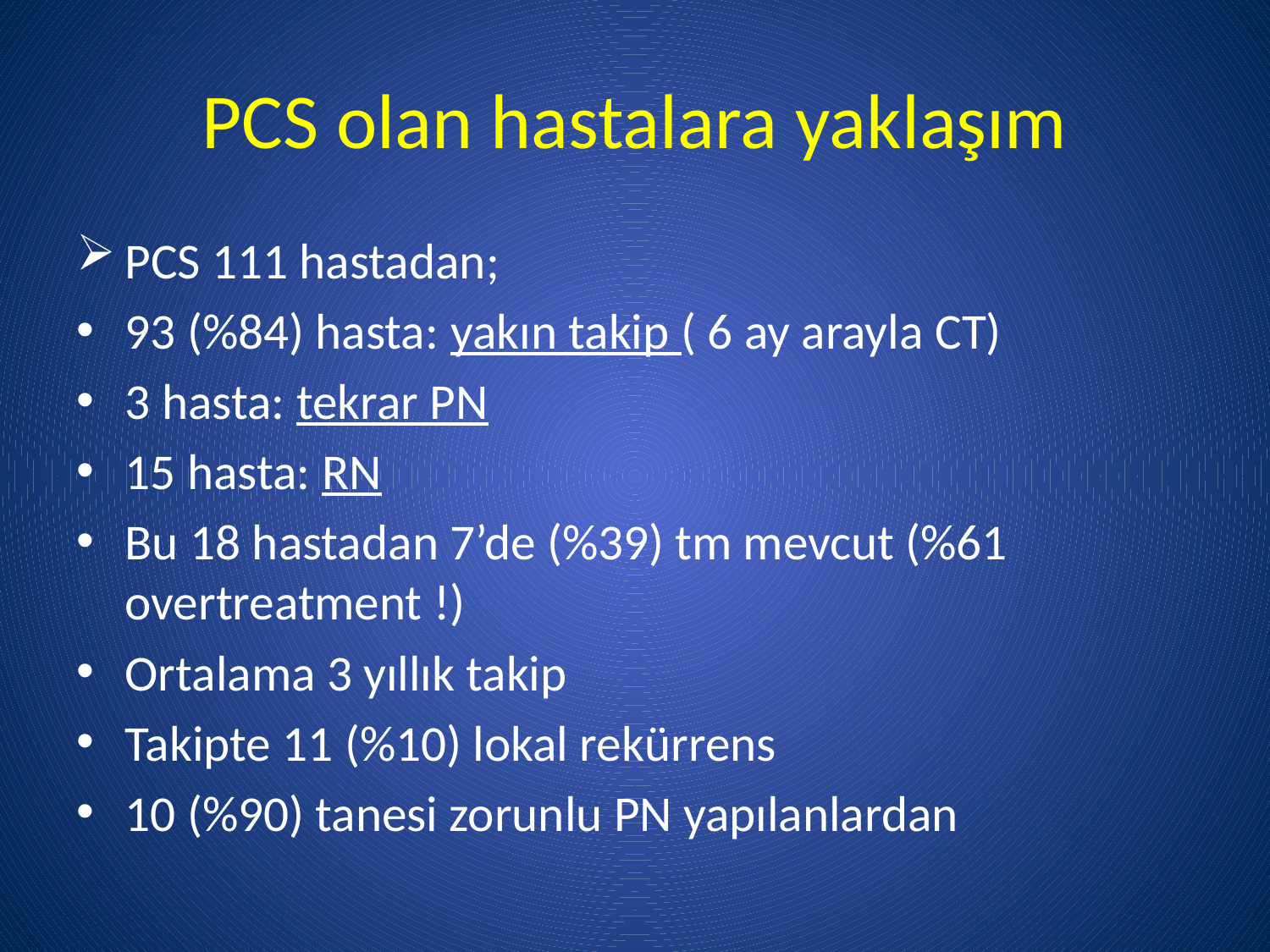

# PCS olan hastalara yaklaşım
PCS 111 hastadan;
93 (%84) hasta: yakın takip ( 6 ay arayla CT)
3 hasta: tekrar PN
15 hasta: RN
Bu 18 hastadan 7’de (%39) tm mevcut (%61 overtreatment !)
Ortalama 3 yıllık takip
Takipte 11 (%10) lokal rekürrens
10 (%90) tanesi zorunlu PN yapılanlardan